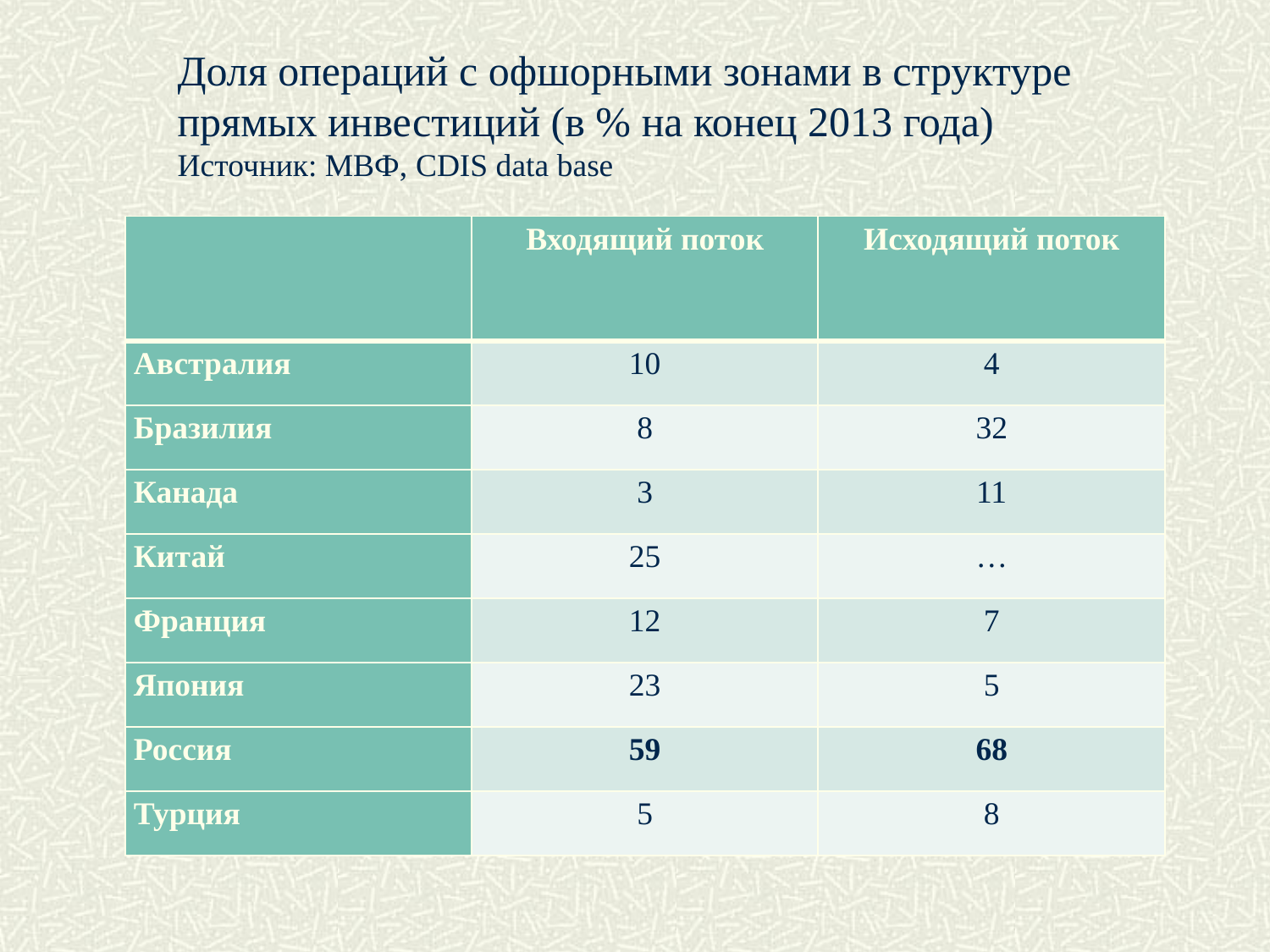

Доля операций с офшорными зонами в структуре прямых инвестиций (в % на конец 2013 года)
Источник: МВФ, CDIS data base
|  | Входящий поток | Исходящий поток |
| --- | --- | --- |
| Австралия | 10 | 4 |
| Бразилия | 8 | 32 |
| Канада | 3 | 11 |
| Китай | 25 | … |
| Франция | 12 | 7 |
| Япония | 23 | 5 |
| Россия | 59 | 68 |
| Турция | 5 | 8 |